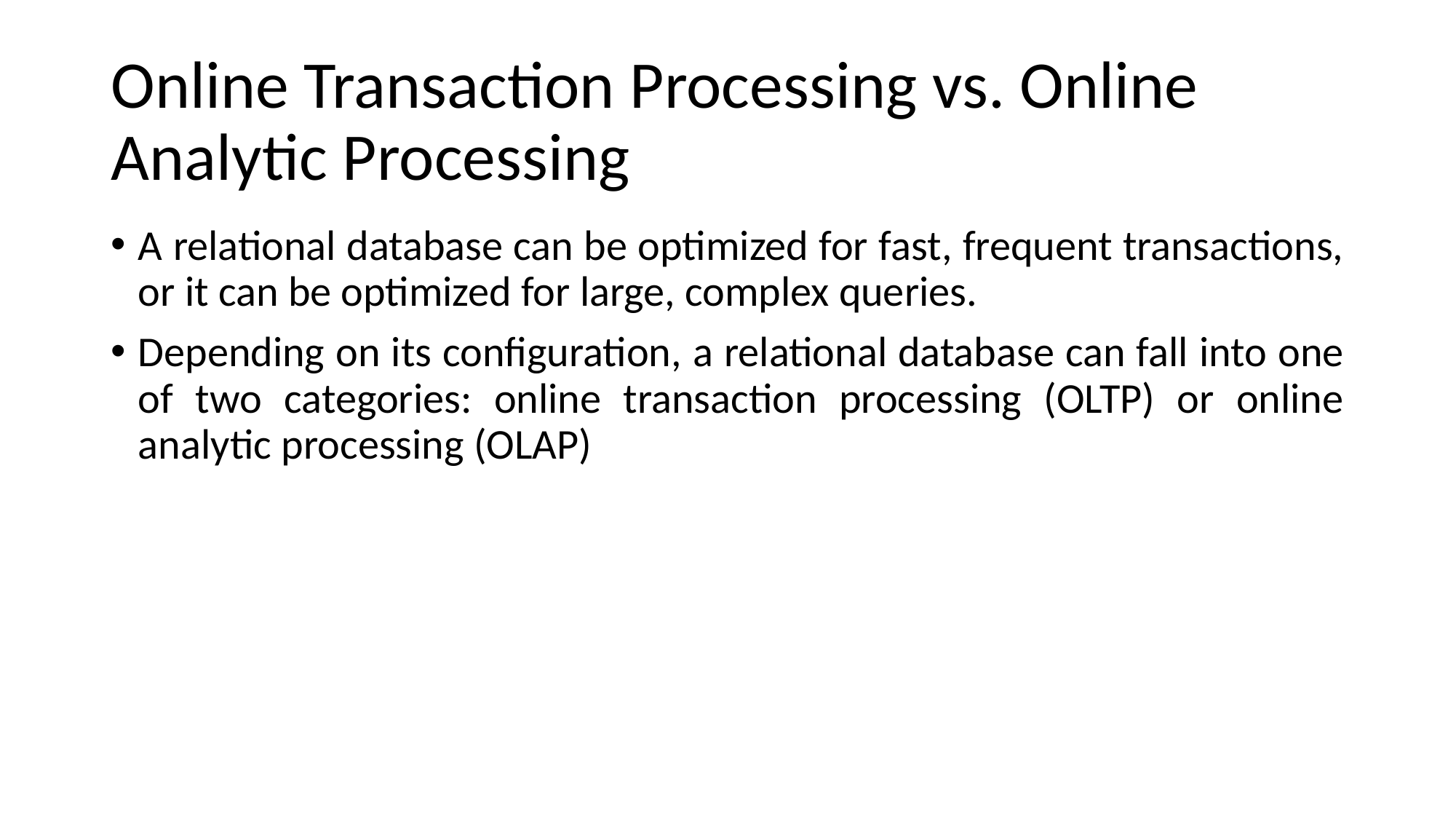

# Online Transaction Processing vs. Online Analytic Processing
A relational database can be optimized for fast, frequent transactions, or it can be optimized for large, complex queries.
Depending on its configuration, a relational database can fall into one of two categories: online transaction processing (OLTP) or online analytic processing (OLAP)